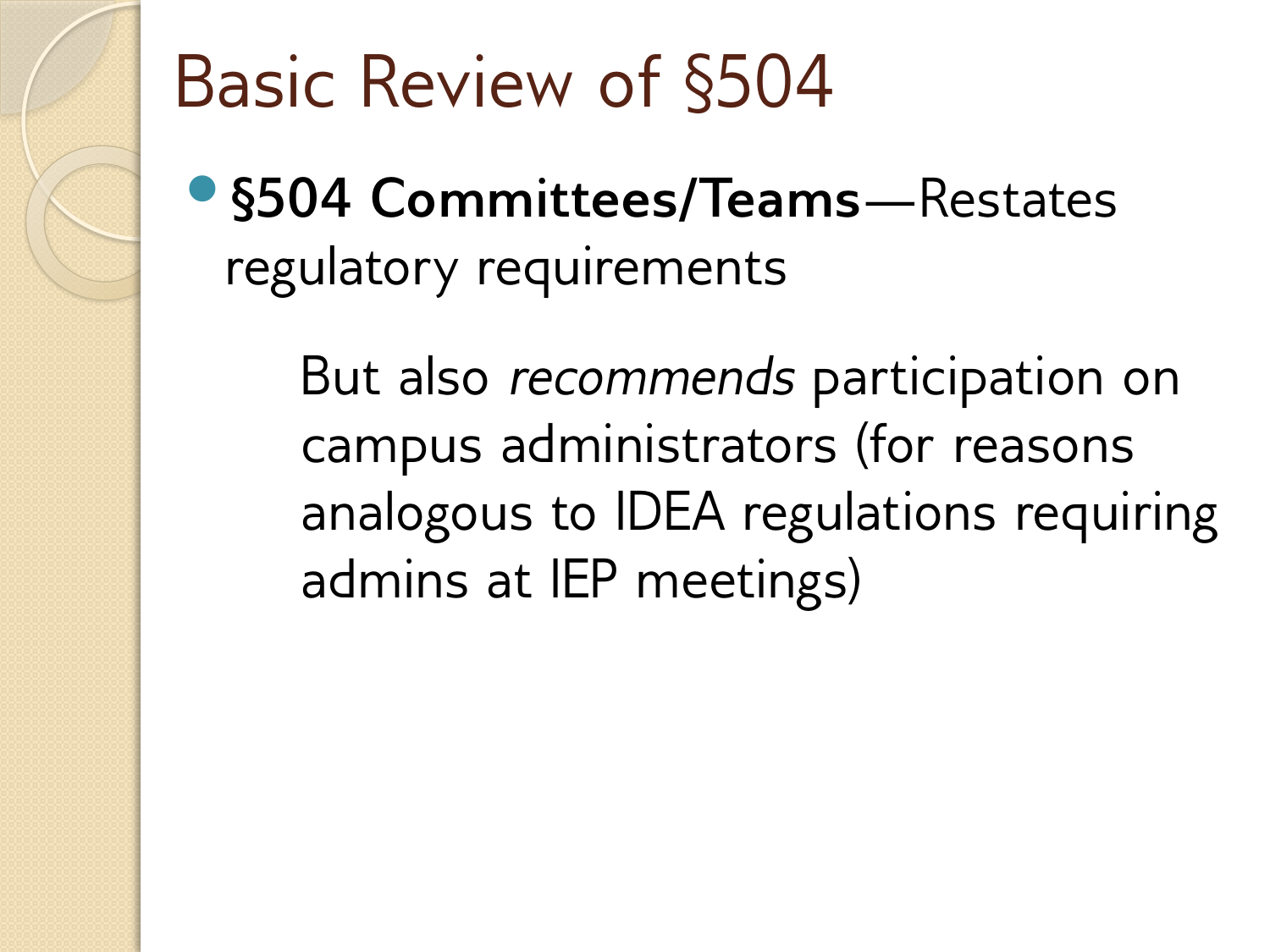

# Basic Review of §504
§504 Committees/Teams—Restates regulatory requirements

But also recommends participation on campus administrators (for reasons analogous to IDEA regulations requiring admins at IEP meetings)